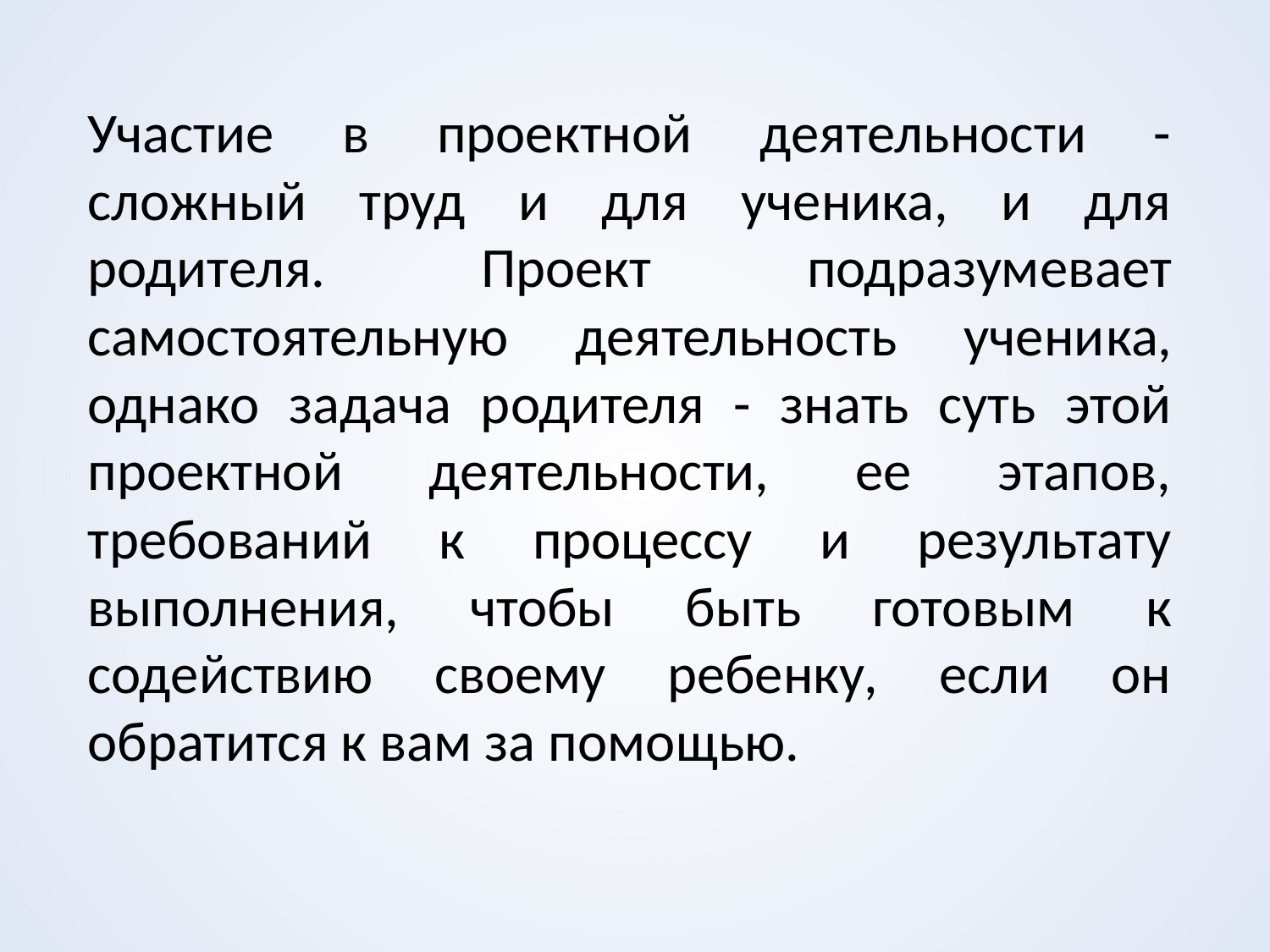

Участие в проектной деятельности - сложный труд и для ученика, и для родителя. Проект подразумевает самостоятельную деятельность учени­ка, однако задача родителя - знать суть этой проектной деятельности, ее этапов, требований к процессу и результату выполнения, чтобы быть гото­вым к содействию своему ребенку, если он обратится к вам за помощью.